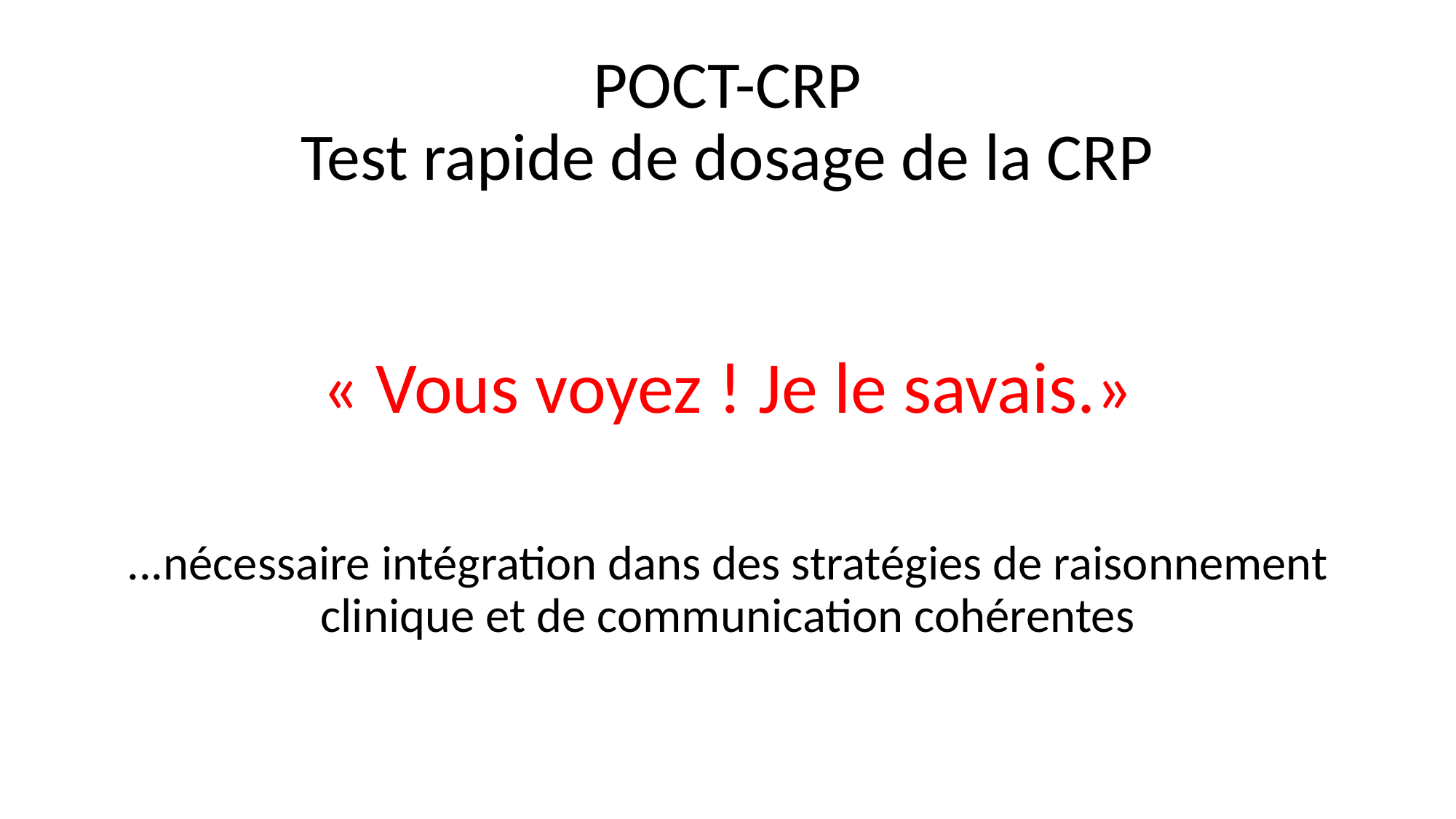

# POCT-CRP Test rapide de dosage de la CRP

« Vous voyez ! Je le savais.»

...nécessaire intégration dans des stratégies de raisonnement clinique et de communication cohérentes